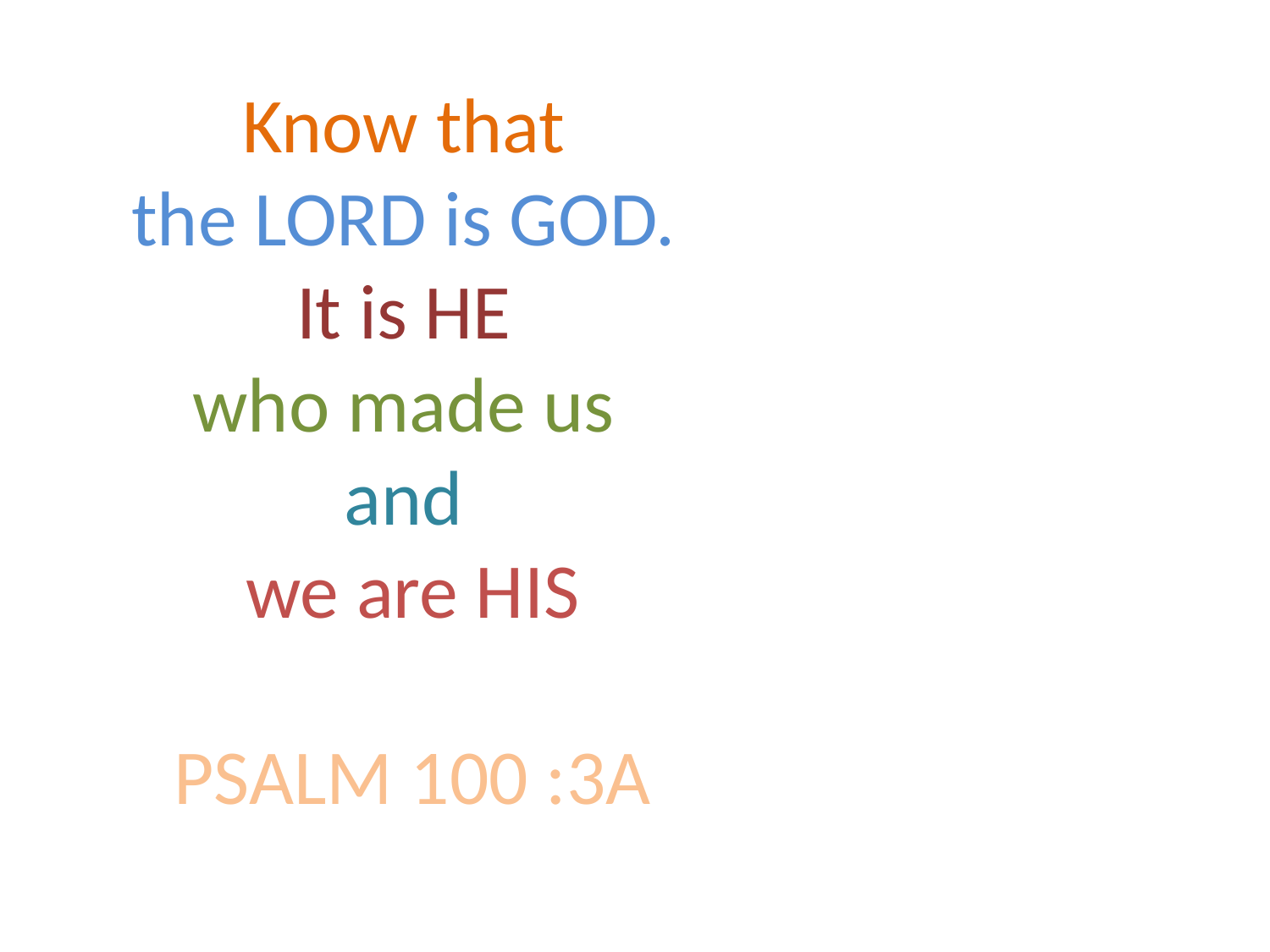

# Know that the LORD is GOD. It is HE who made us and we are HIS PSALM 100 :3A